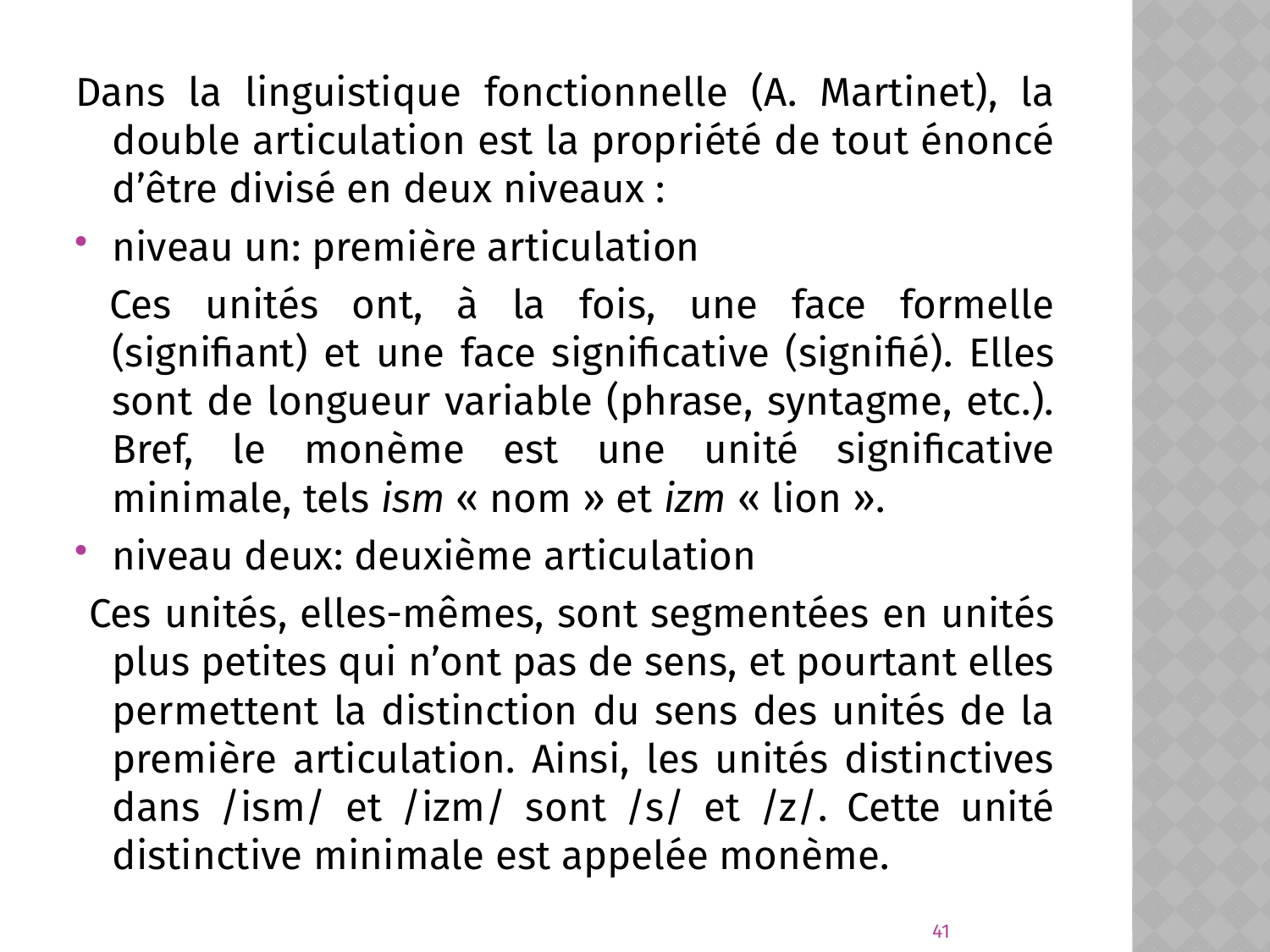

Dans la linguistique fonctionnelle (A. Martinet), la double articulation est la propriété de tout énoncé d’être divisé en deux niveaux :
niveau un: première articulation
 Ces unités ont, à la fois, une face formelle (signifiant) et une face significative (signifié). Elles sont de longueur variable (phrase, syntagme, etc.). Bref, le monème est une unité significative minimale, tels ism « nom » et izm « lion ».
niveau deux: deuxième articulation
 Ces unités, elles-mêmes, sont segmentées en unités plus petites qui n’ont pas de sens, et pourtant elles permettent la distinction du sens des unités de la première articulation. Ainsi, les unités distinctives dans /ism/ et /izm/ sont /s/ et /z/. Cette unité distinctive minimale est appelée monème.
41